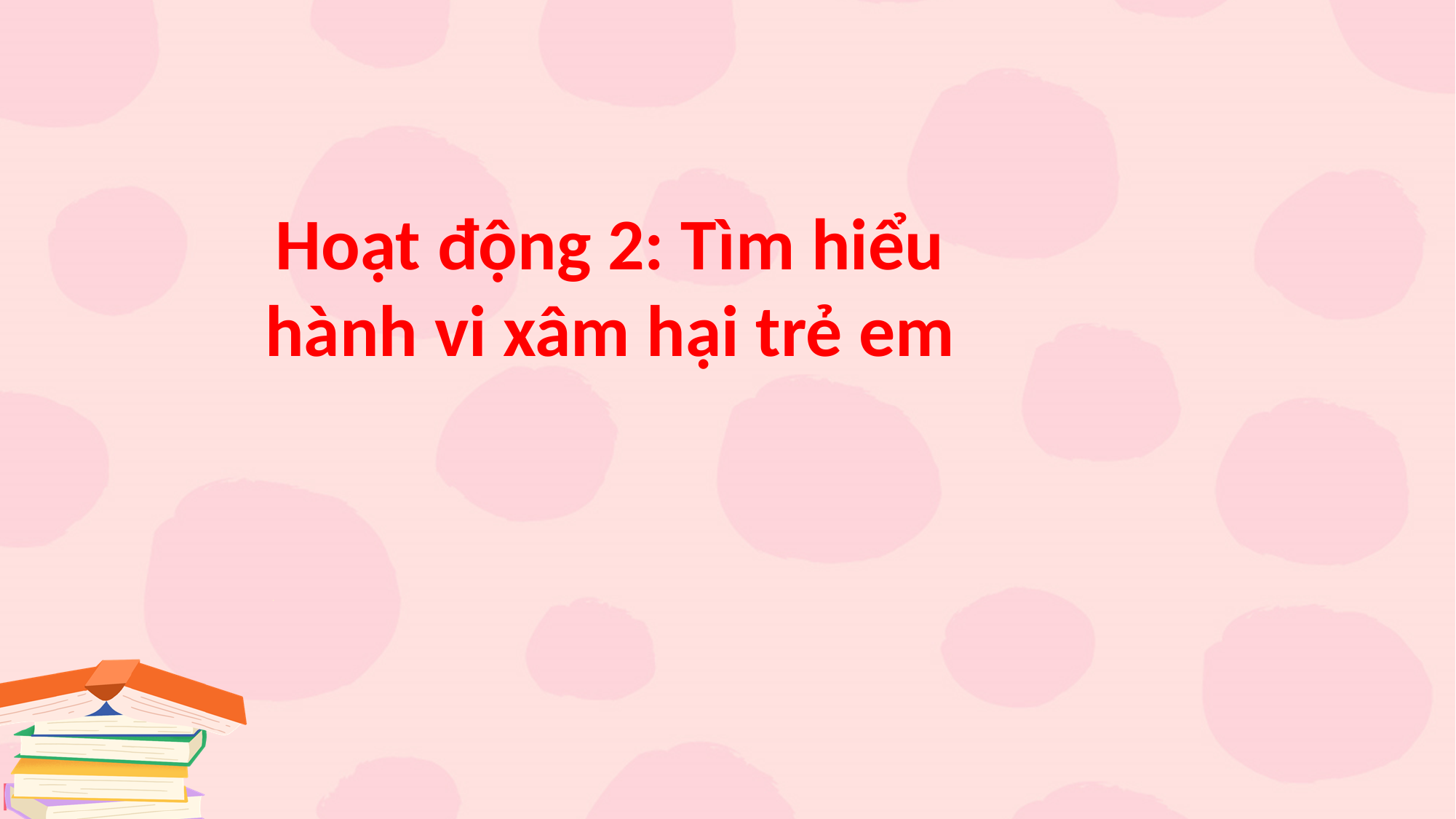

Hoạt động 2: Tìm hiểu hành vi xâm hại trẻ em